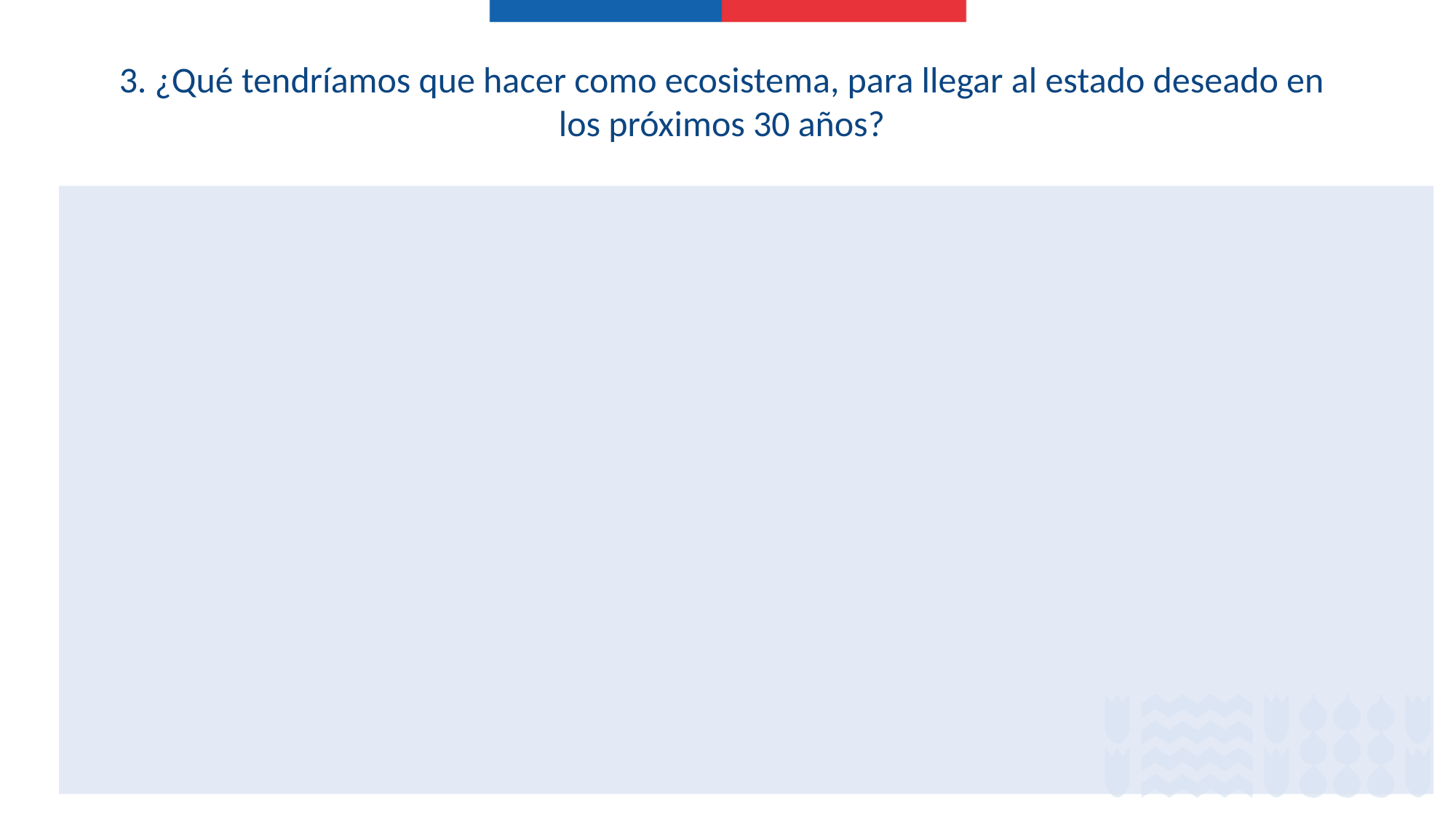

3. ¿Qué tendríamos que hacer como ecosistema, para llegar al estado deseado en los próximos 30 años?